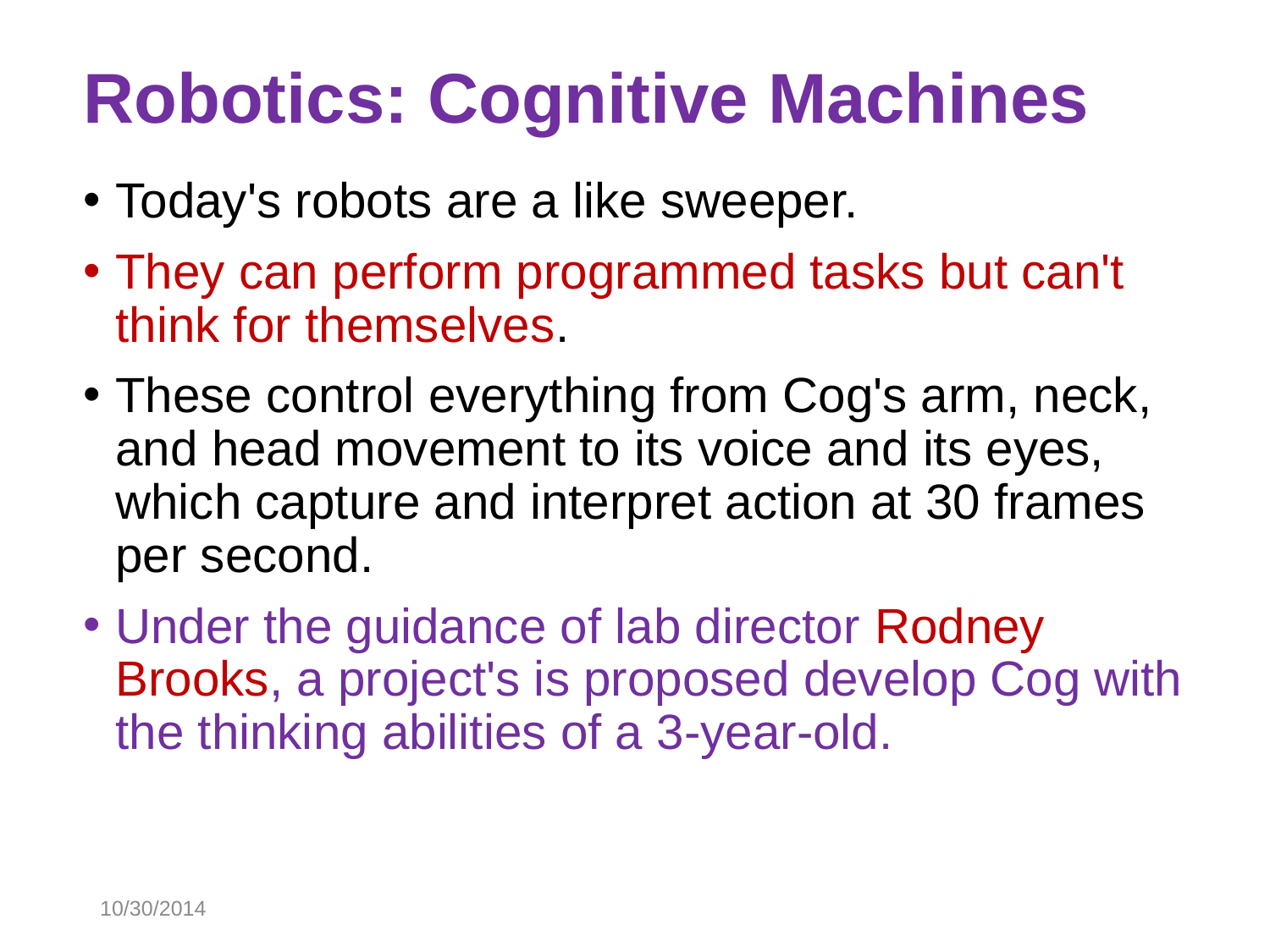

# Robotics: Cognitive Machines
Today's robots are a like sweeper.
They can perform programmed tasks but can't think for themselves.
These control everything from Cog's arm, neck, and head movement to its voice and its eyes, which capture and interpret action at 30 frames per second.
Under the guidance of lab director Rodney Brooks, a project's is proposed develop Cog with the thinking abilities of a 3-year-old.

10/30/2014